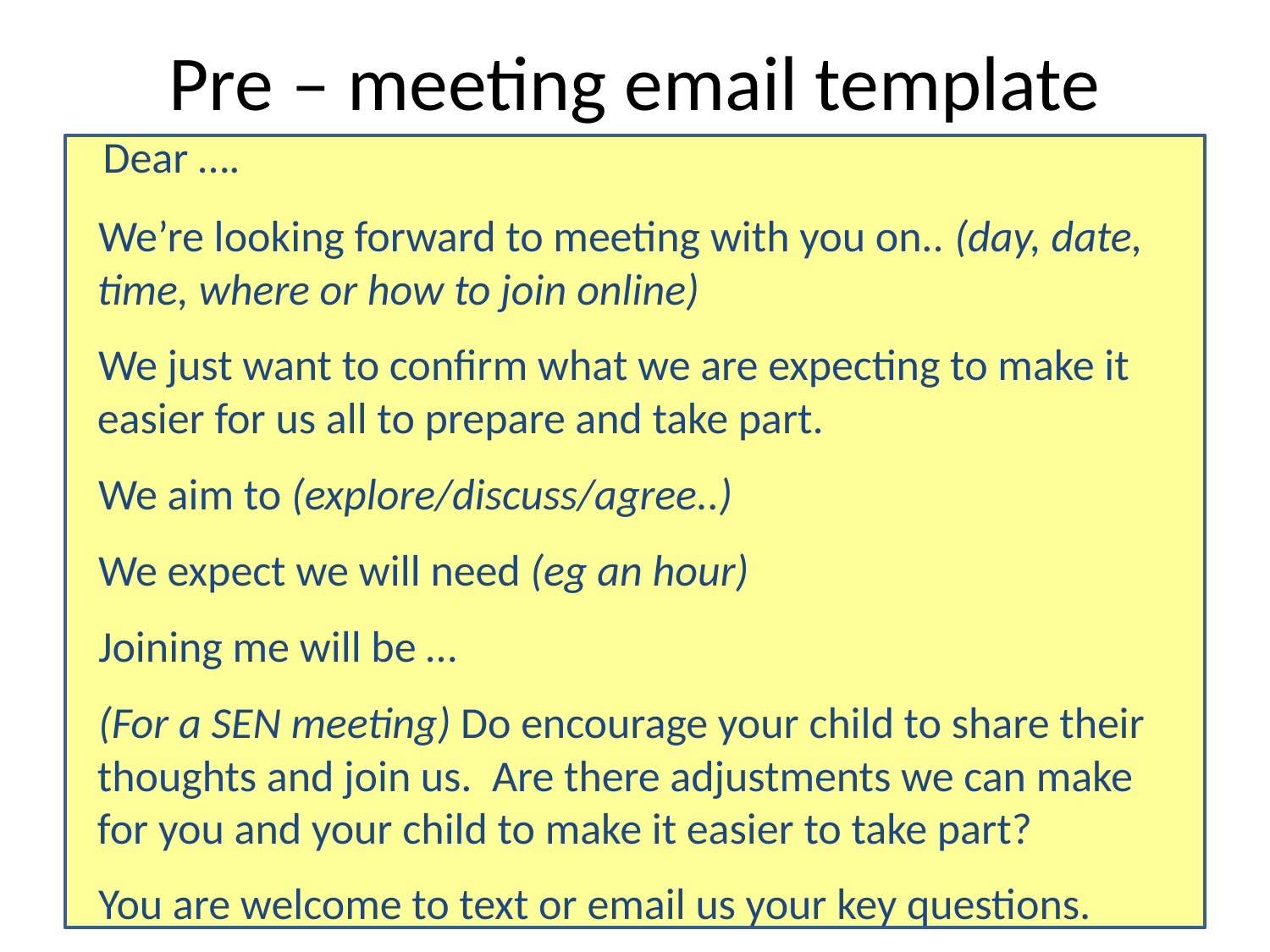

# Pre – meeting email template
 Dear ….

  We’re looking forward to meeting with you on.. (day, date,
  time, where or how to join online)

  We just want to confirm what we are expecting to make it
  easier for us all to prepare and take part.

  We aim to (explore/discuss/agree..)

  We expect we will need (eg an hour)

  Joining me will be …

  (For a SEN meeting) Do encourage your child to share their
  thoughts and join us.  Are there adjustments we can make
  for you and your child to make it easier to take part?

  You are welcome to text or email us your key questions.